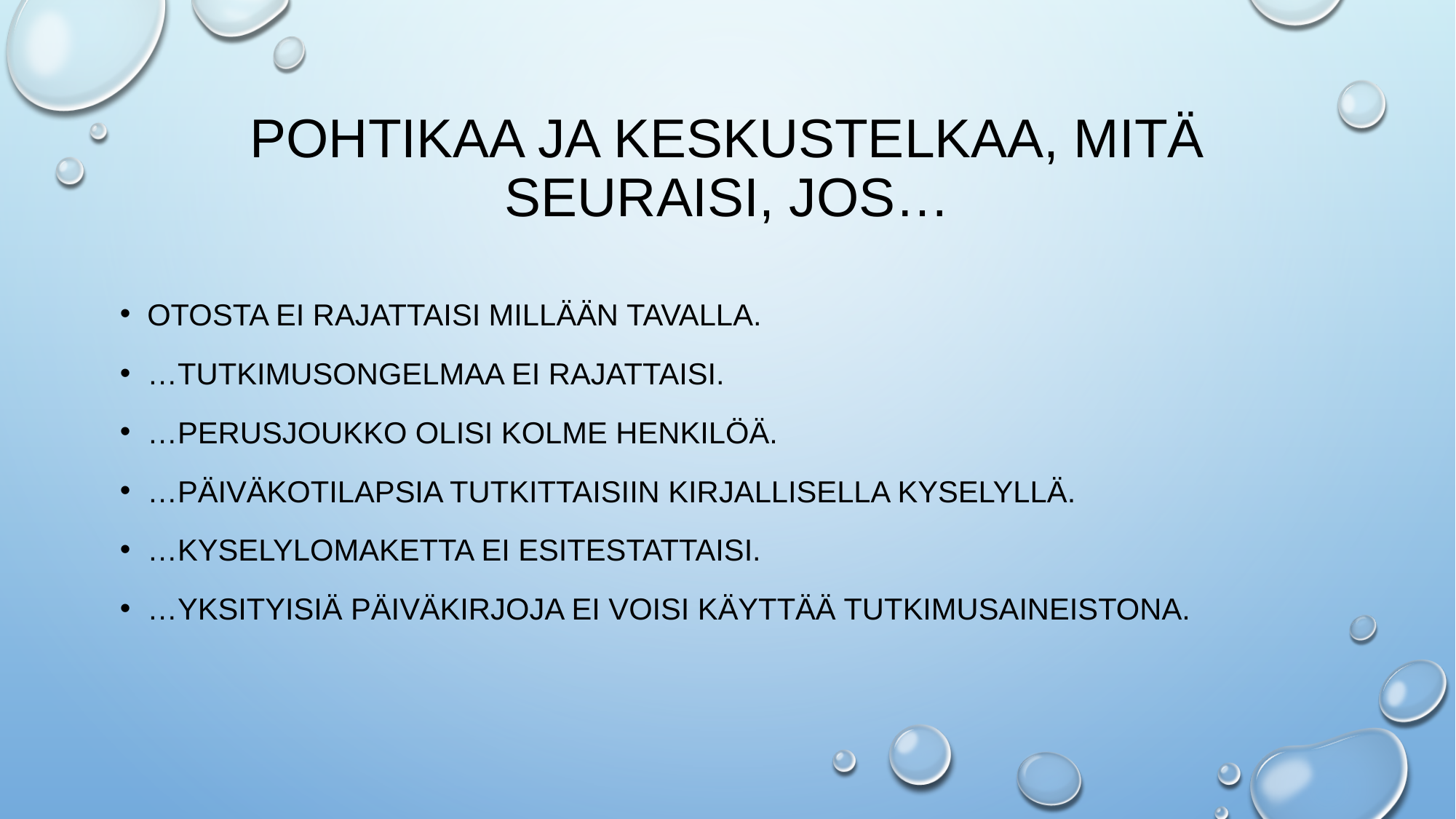

# Pohtikaa ja keskustelkaa, mitä seuraisi, jos…
otosta ei rajattaisi millään tavalla.
…tutkimusongelmaa ei rajattaisi.
…perusjoukko olisi kolme henkilöä.
…päiväkotilapsia tutkittaisiin kirjallisella kyselyllä.
…kyselylomaketta ei esitestattaisi.
…yksityisiä päiväkirjoja ei voisi käyttää tutkimusaineistona.